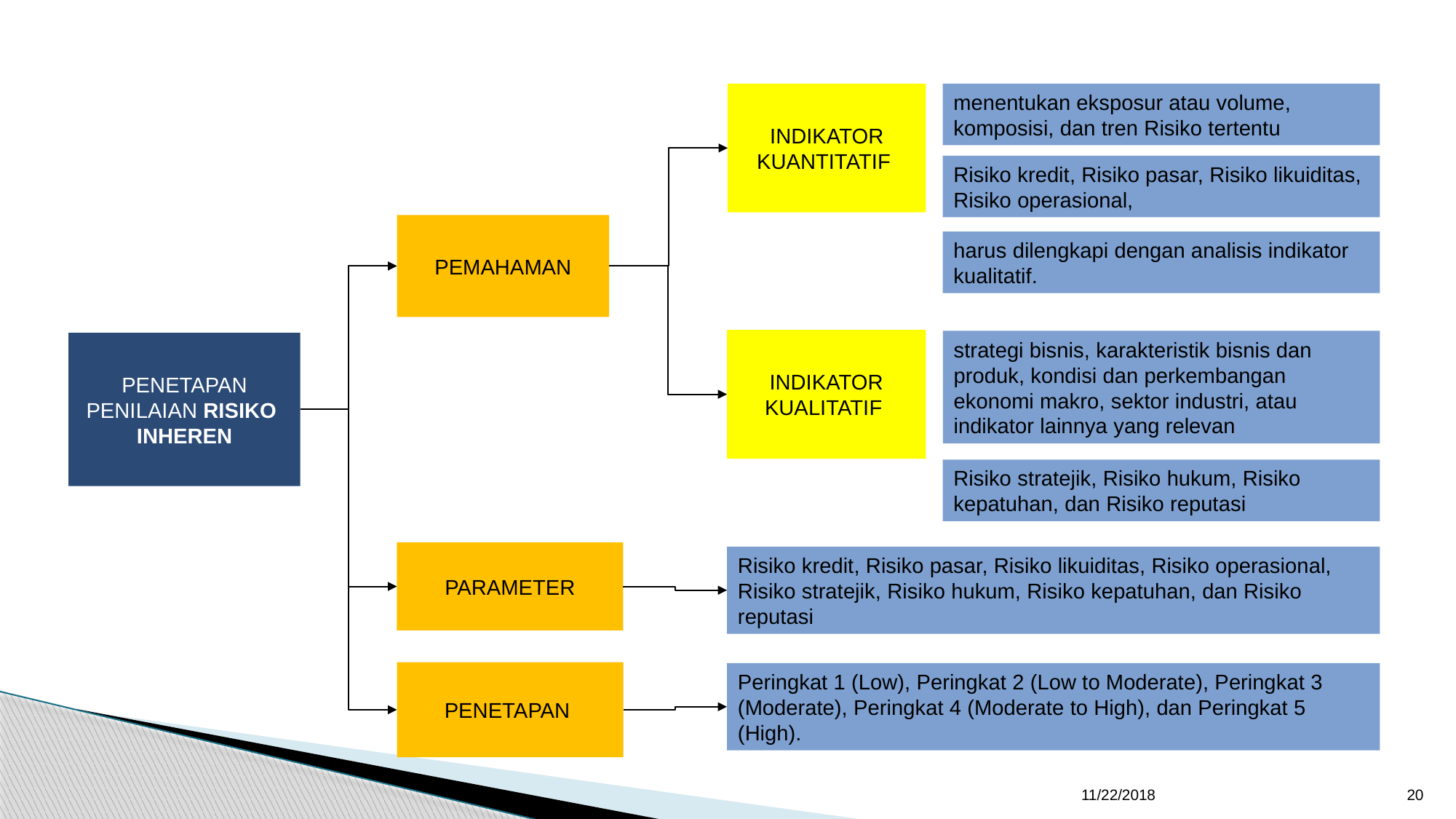

INDIKATOR
KUANTITATIF
menentukan eksposur atau volume, komposisi, dan tren Risiko tertentu
Risiko kredit, Risiko pasar, Risiko likuiditas, Risiko operasional,
PEMAHAMAN
harus dilengkapi dengan analisis indikator kualitatif.
INDIKATOR
KUALITATIF
strategi bisnis, karakteristik bisnis dan produk, kondisi dan perkembangan ekonomi makro, sektor industri, atau indikator lainnya yang relevan
PENETAPAN PENILAIAN RISIKO
INHEREN
Risiko stratejik, Risiko hukum, Risiko kepatuhan, dan Risiko reputasi
PARAMETER
Risiko kredit, Risiko pasar, Risiko likuiditas, Risiko operasional, Risiko stratejik, Risiko hukum, Risiko kepatuhan, dan Risiko reputasi
PENETAPAN
Peringkat 1 (Low), Peringkat 2 (Low to Moderate), Peringkat 3 (Moderate), Peringkat 4 (Moderate to High), dan Peringkat 5 (High).
11/22/2018
20